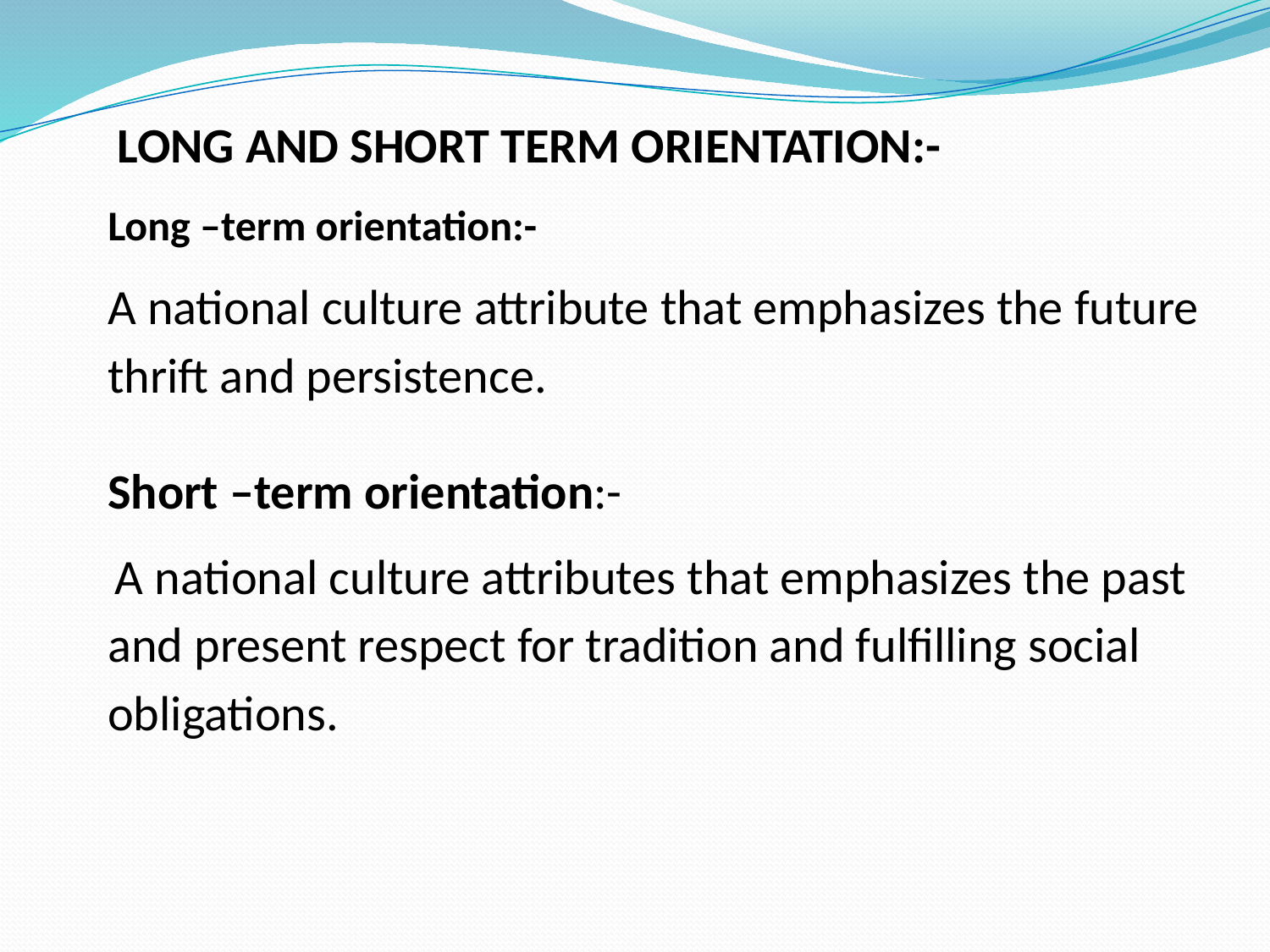

LONG AND SHORT TERM ORIENTATION:-
Long –term orientation:-
A national culture attribute that emphasizes the future thrift and persistence.
Short –term orientation:-
 A national culture attributes that emphasizes the past and present respect for tradition and fulfilling social obligations.